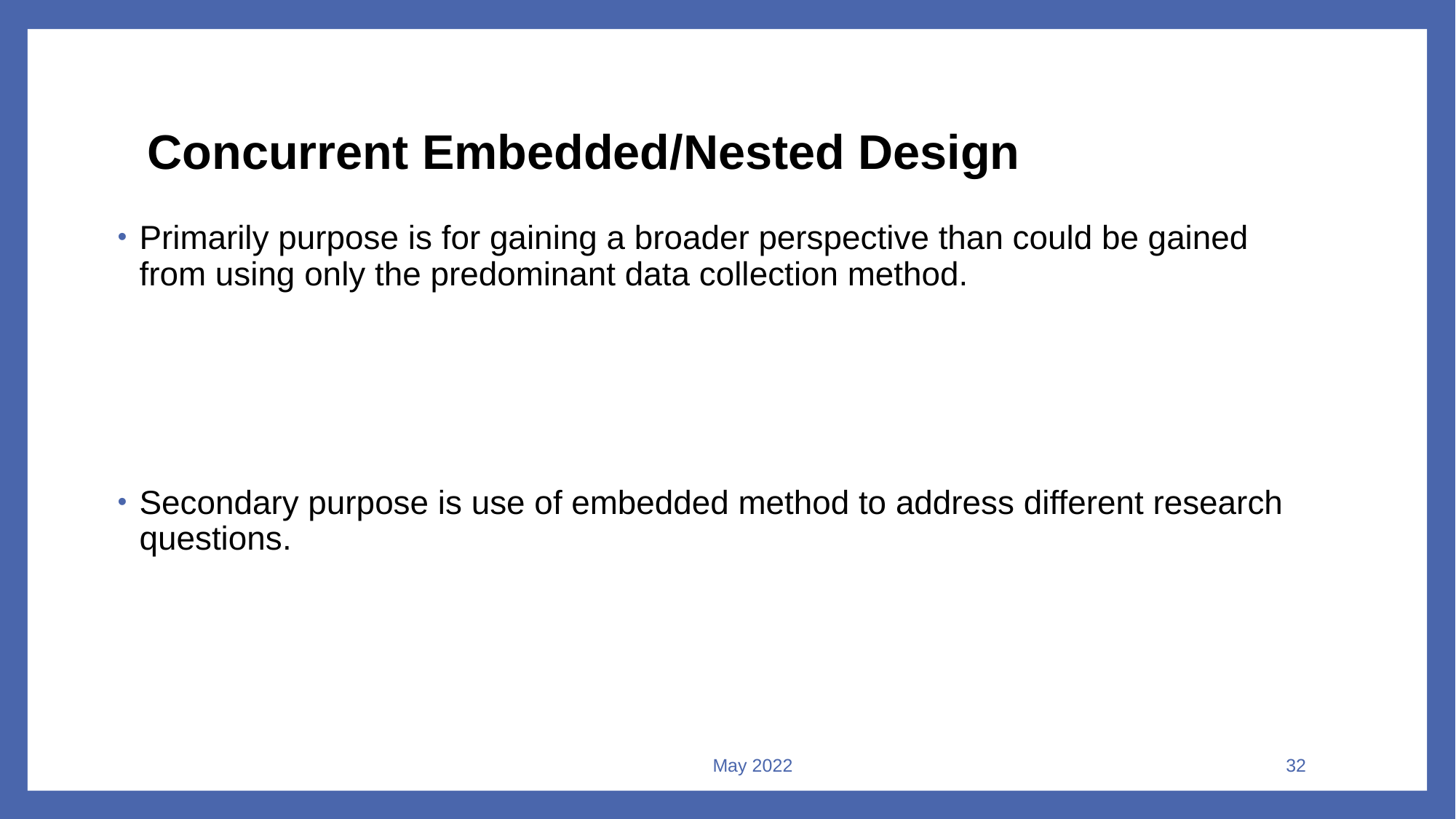

# Concurrent Embedded/Nested Design
Primarily purpose is for gaining a broader perspective than could be gained from using only the predominant data collection method.

Secondary purpose is use of embedded method to address different research questions.
May 2022
32